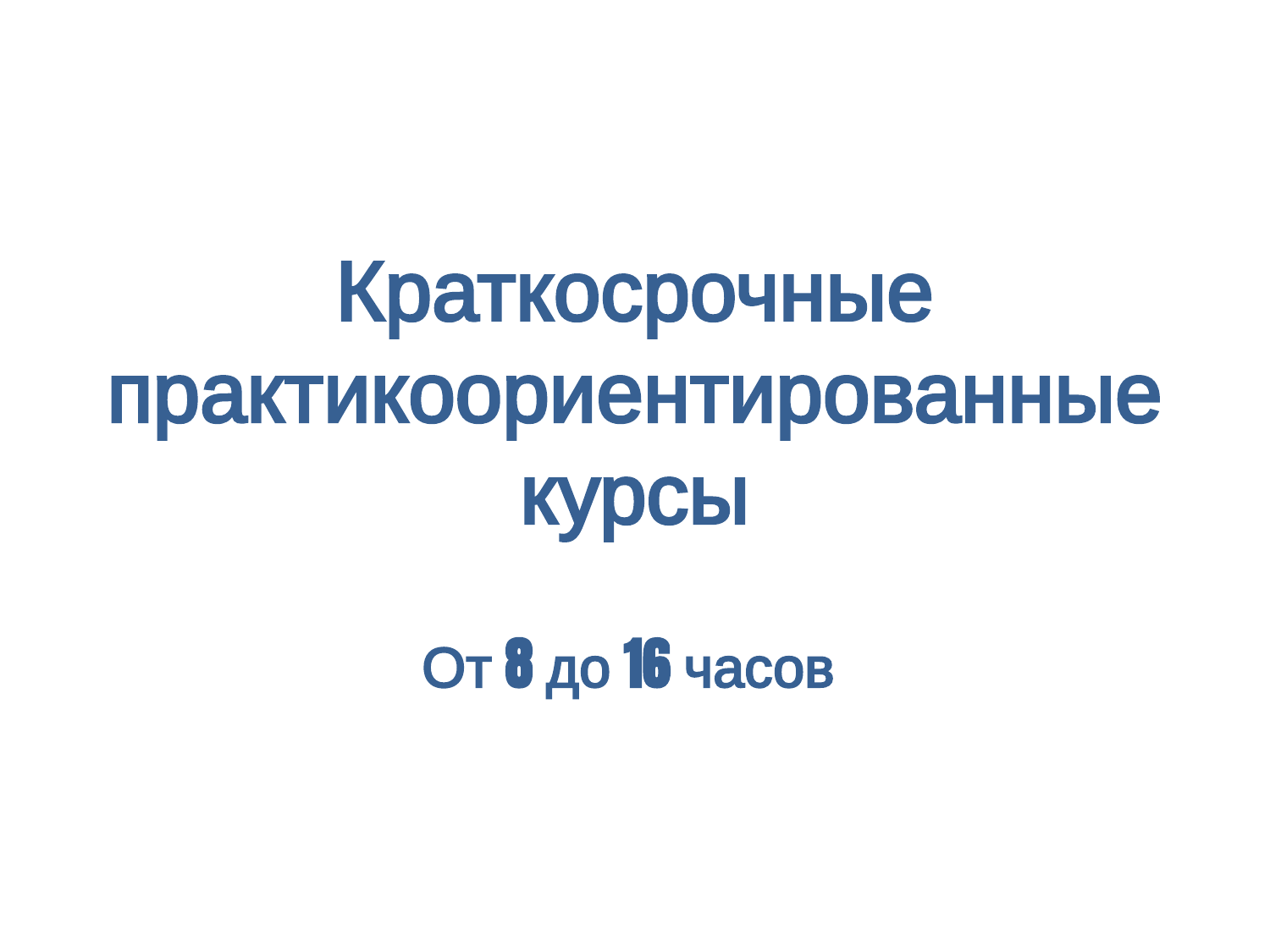

#

Краткосрочные практикоориентированные
курсы

От 8 до 16 часов